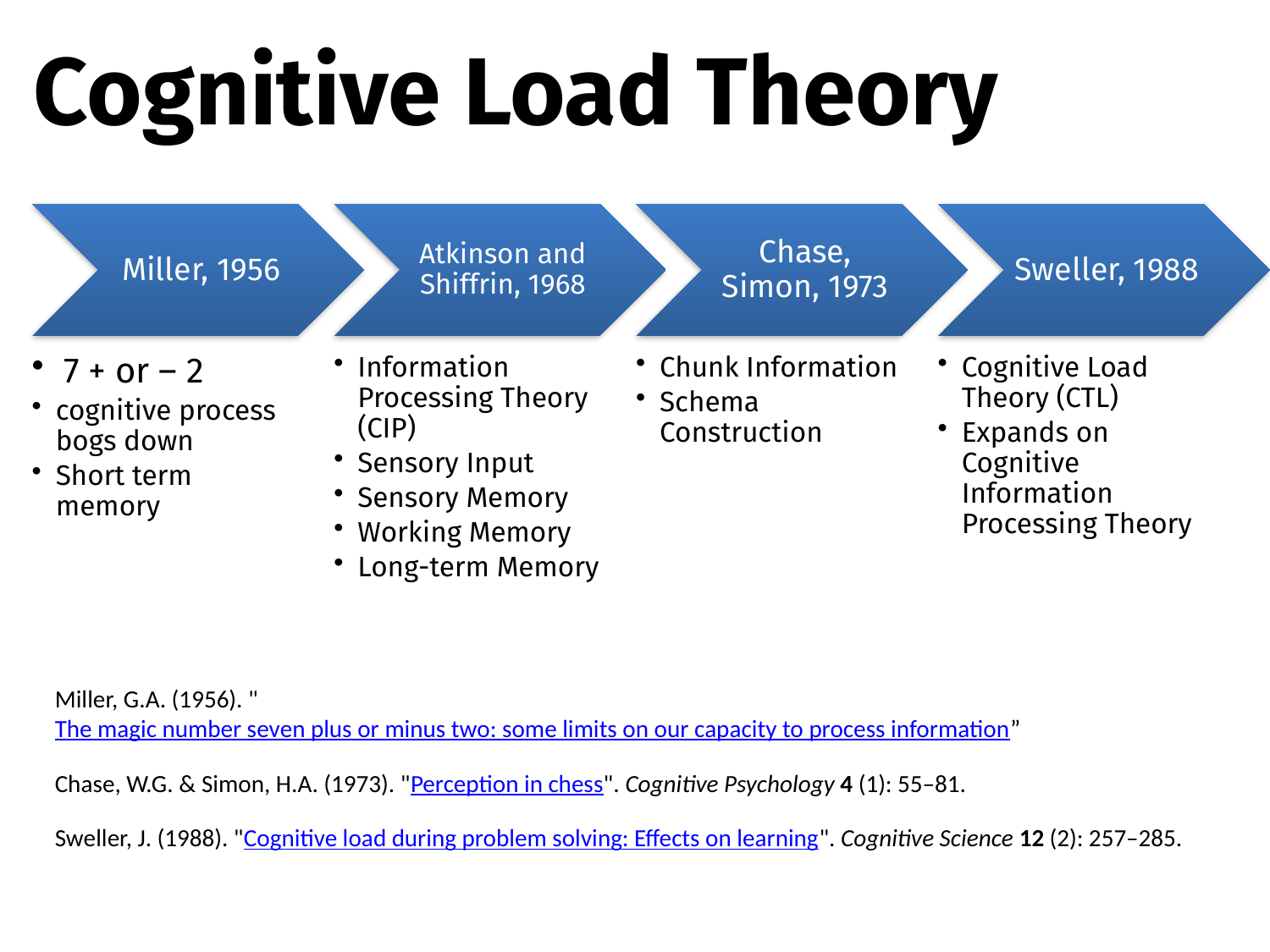

# Cognitive Load Theory
Miller, 1956
7 + or – 2
cognitive process bogs down
Short term memory
Atkinson and Shiffrin, 1968
Information Processing Theory (CIP)
Sensory Input
Sensory Memory
Working Memory
Long-term Memory
Chase, Simon, 1973
Chunk Information
Schema Construction
Sweller, 1988
Cognitive Load Theory (CTL)
Expands on Cognitive Information Processing Theory
Miller, G.A. (1956). "The magic number seven plus or minus two: some limits on our capacity to process information”
Chase, W.G. & Simon, H.A. (1973). "Perception in chess". Cognitive Psychology 4 (1): 55–81.
Sweller, J. (1988). "Cognitive load during problem solving: Effects on learning". Cognitive Science 12 (2): 257–285.